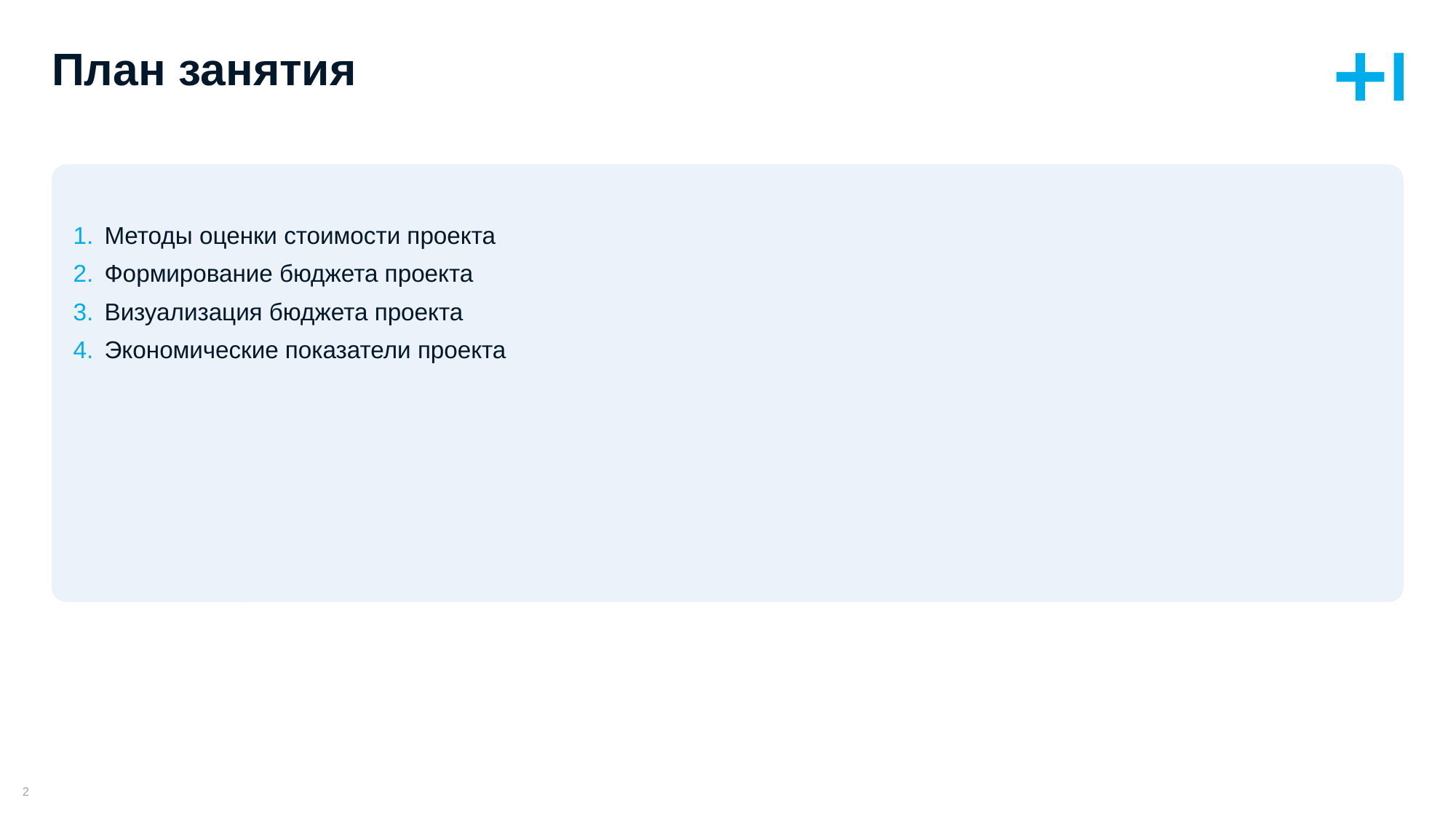

# План занятия

Методы оценки стоимости проекта
Формирование бюджета проекта
Визуализация бюджета проекта
Экономические показатели проекта